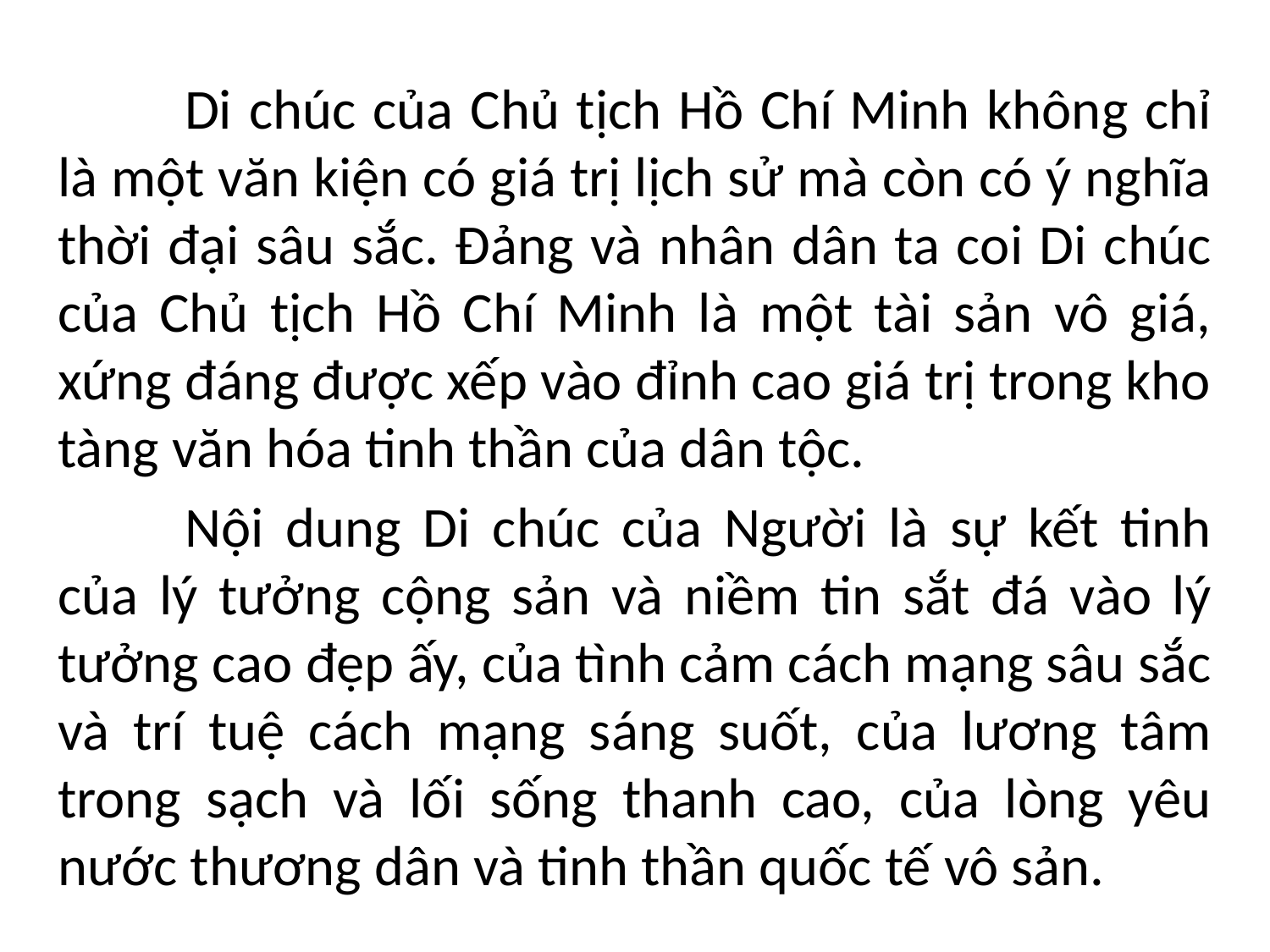

Di chúc của Chủ tịch Hồ Chí Minh không chỉ là một văn kiện có giá trị lịch sử mà còn có ý nghĩa thời đại sâu sắc. Đảng và nhân dân ta coi Di chúc của Chủ tịch Hồ Chí Minh là một tài sản vô giá, xứng đáng được xếp vào đỉnh cao giá trị trong kho tàng văn hóa tinh thần của dân tộc.
	Nội dung Di chúc của Người là sự kết tinh của lý tưởng cộng sản và niềm tin sắt đá vào lý tưởng cao đẹp ấy, của tình cảm cách mạng sâu sắc và trí tuệ cách mạng sáng suốt, của lương tâm trong sạch và lối sống thanh cao, của lòng yêu nước thương dân và tinh thần quốc tế vô sản.